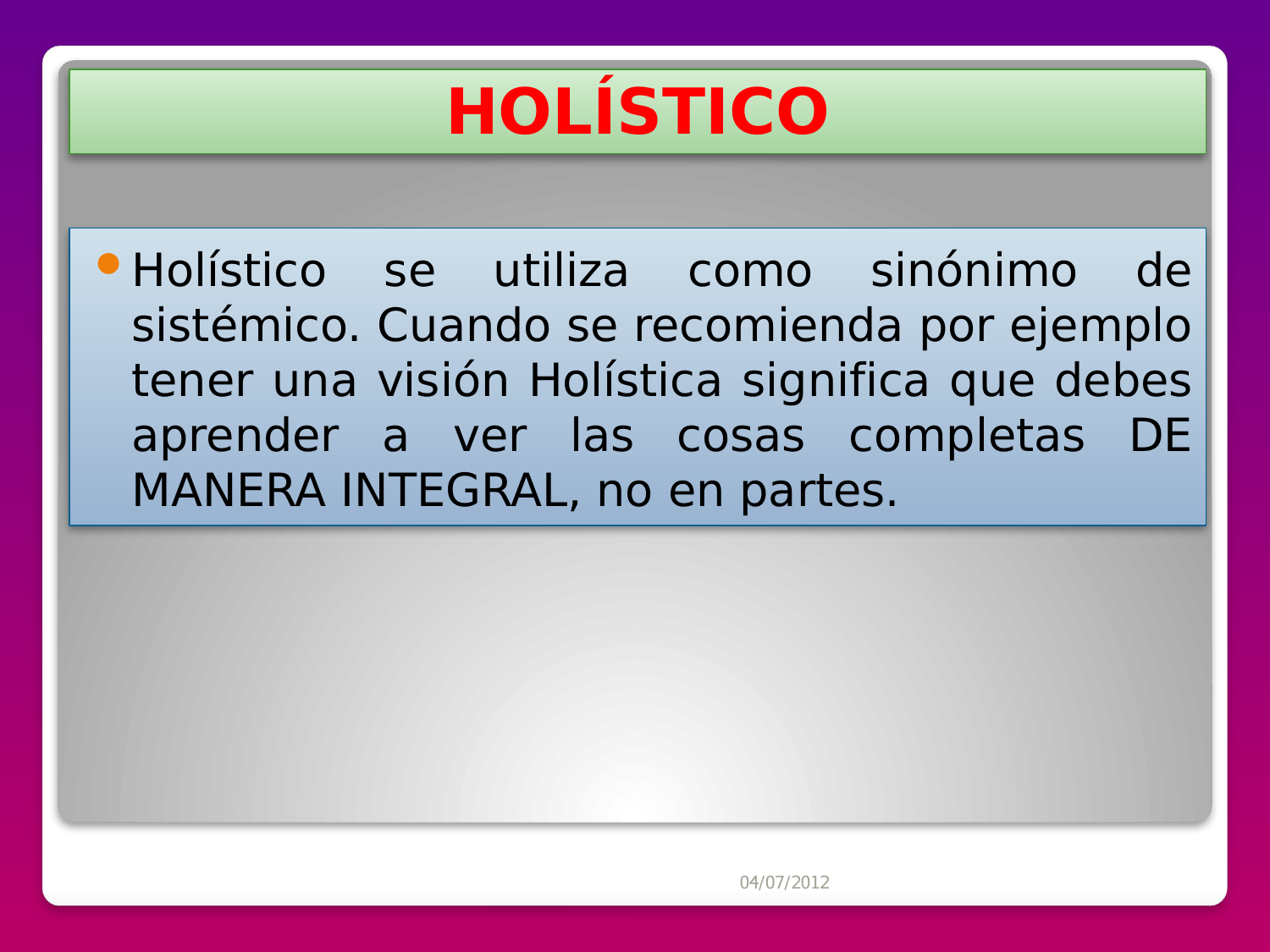

# HOLÍSTICO
Holístico se utiliza como sinónimo de sistémico. Cuando se recomienda por ejemplo tener una visión Holística significa que debes aprender a ver las cosas completas DE MANERA INTEGRAL, no en partes.
04/07/2012